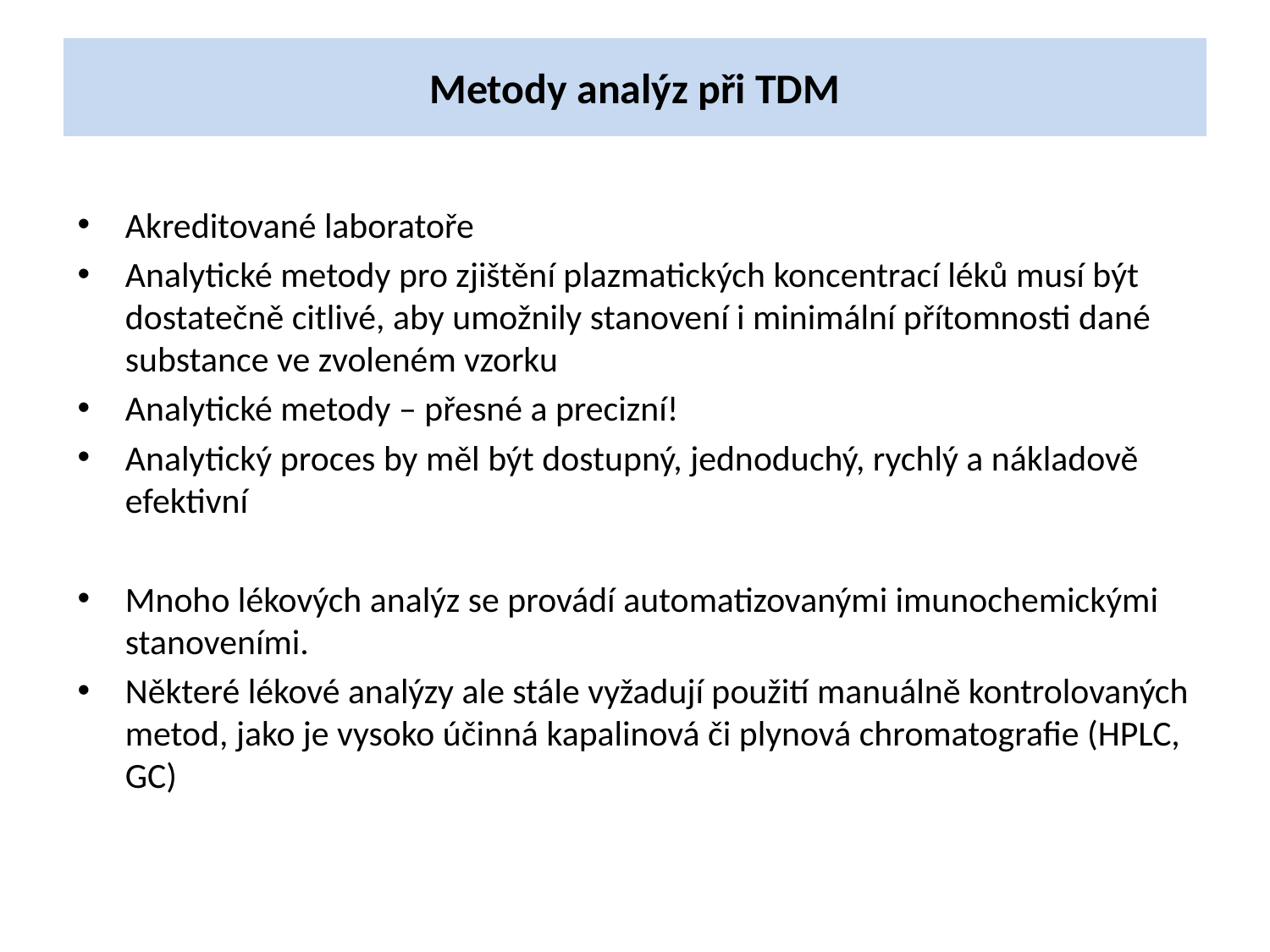

# Metody analýz při TDM
Akreditované laboratoře
Analytické metody pro zjištění plazmatických koncentrací léků musí být dostatečně citlivé, aby umožnily stanovení i minimální přítomnosti dané substance ve zvoleném vzorku
Analytické metody – přesné a precizní!
Analytický proces by měl být dostupný, jednoduchý, rychlý a nákladově efektivní

Mnoho lékových analýz se provádí automatizovanými imunochemickými stanoveními.
Některé lékové analýzy ale stále vyžadují použití manuálně kontrolovaných metod, jako je vysoko účinná kapalinová či plynová chromatografie (HPLC, GC)